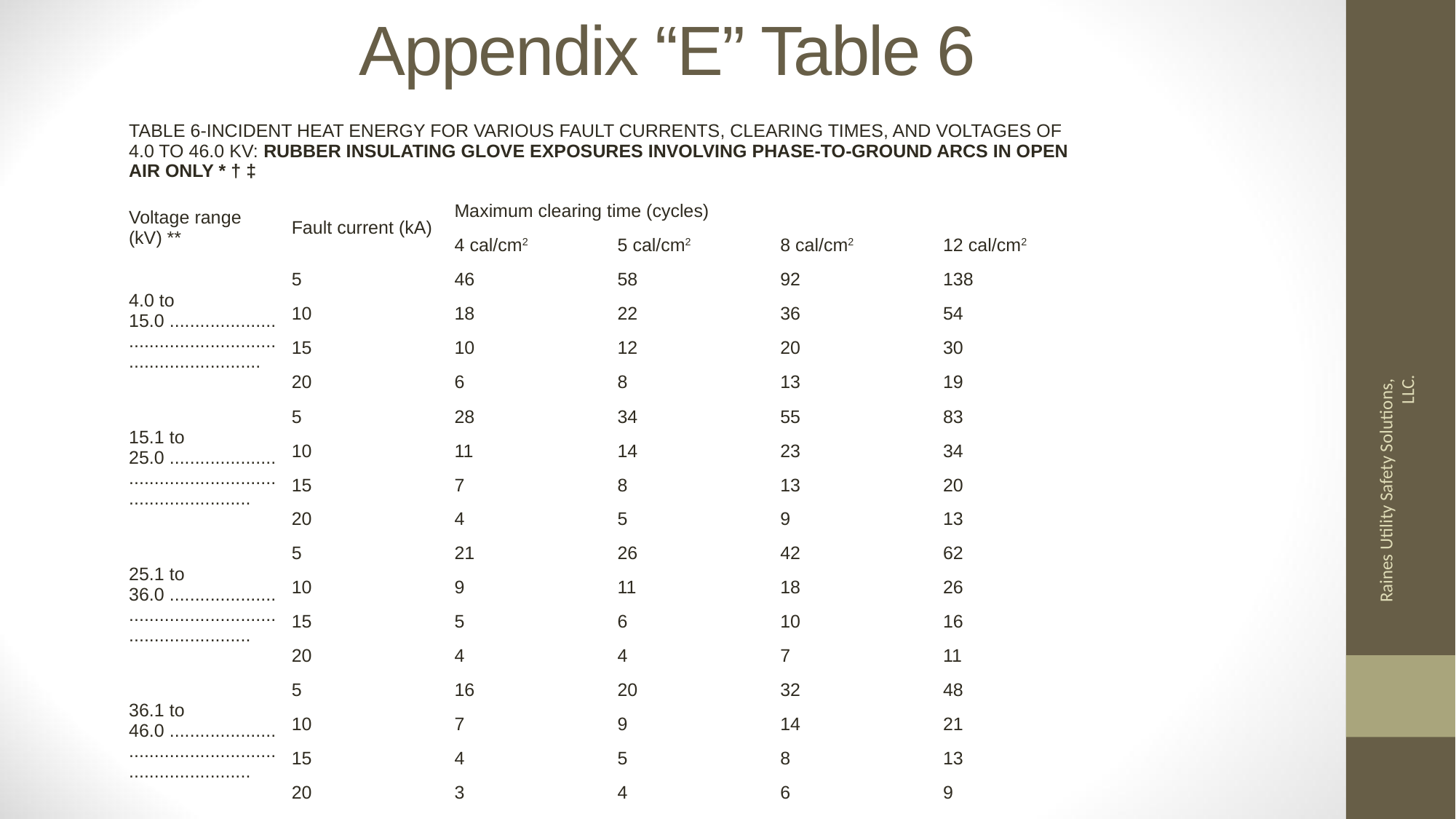

# Appendix “E” Table 6
| TABLE 6-INCIDENT HEAT ENERGY FOR VARIOUS FAULT CURRENTS, CLEARING TIMES, AND VOLTAGES OF 4.0 TO 46.0 KV: RUBBER INSULATING GLOVE EXPOSURES INVOLVING PHASE-TO-GROUND ARCS IN OPEN AIR ONLY \* † ‡ |  |  |  |  |  |
| --- | --- | --- | --- | --- | --- |
| Voltage range (kV) \*\* | Fault current (kA) | Maximum clearing time (cycles) |  |  |  |
|  |  | 4 cal/cm2 | 5 cal/cm2 | 8 cal/cm2 | 12 cal/cm2 |
| 4.0 to 15.0 ............................................................................ | 5 | 46 | 58 | 92 | 138 |
|  | 10 | 18 | 22 | 36 | 54 |
|  | 15 | 10 | 12 | 20 | 30 |
|  | 20 | 6 | 8 | 13 | 19 |
| 15.1 to 25.0 .......................................................................... | 5 | 28 | 34 | 55 | 83 |
|  | 10 | 11 | 14 | 23 | 34 |
|  | 15 | 7 | 8 | 13 | 20 |
|  | 20 | 4 | 5 | 9 | 13 |
| 25.1 to 36.0 .......................................................................... | 5 | 21 | 26 | 42 | 62 |
|  | 10 | 9 | 11 | 18 | 26 |
|  | 15 | 5 | 6 | 10 | 16 |
|  | 20 | 4 | 4 | 7 | 11 |
| 36.1 to 46.0 .......................................................................... | 5 | 16 | 20 | 32 | 48 |
|  | 10 | 7 | 9 | 14 | 21 |
|  | 15 | 4 | 5 | 8 | 13 |
|  | 20 | 3 | 4 | 6 | 9 |

Raines Utility Safety Solutions,  LLC.